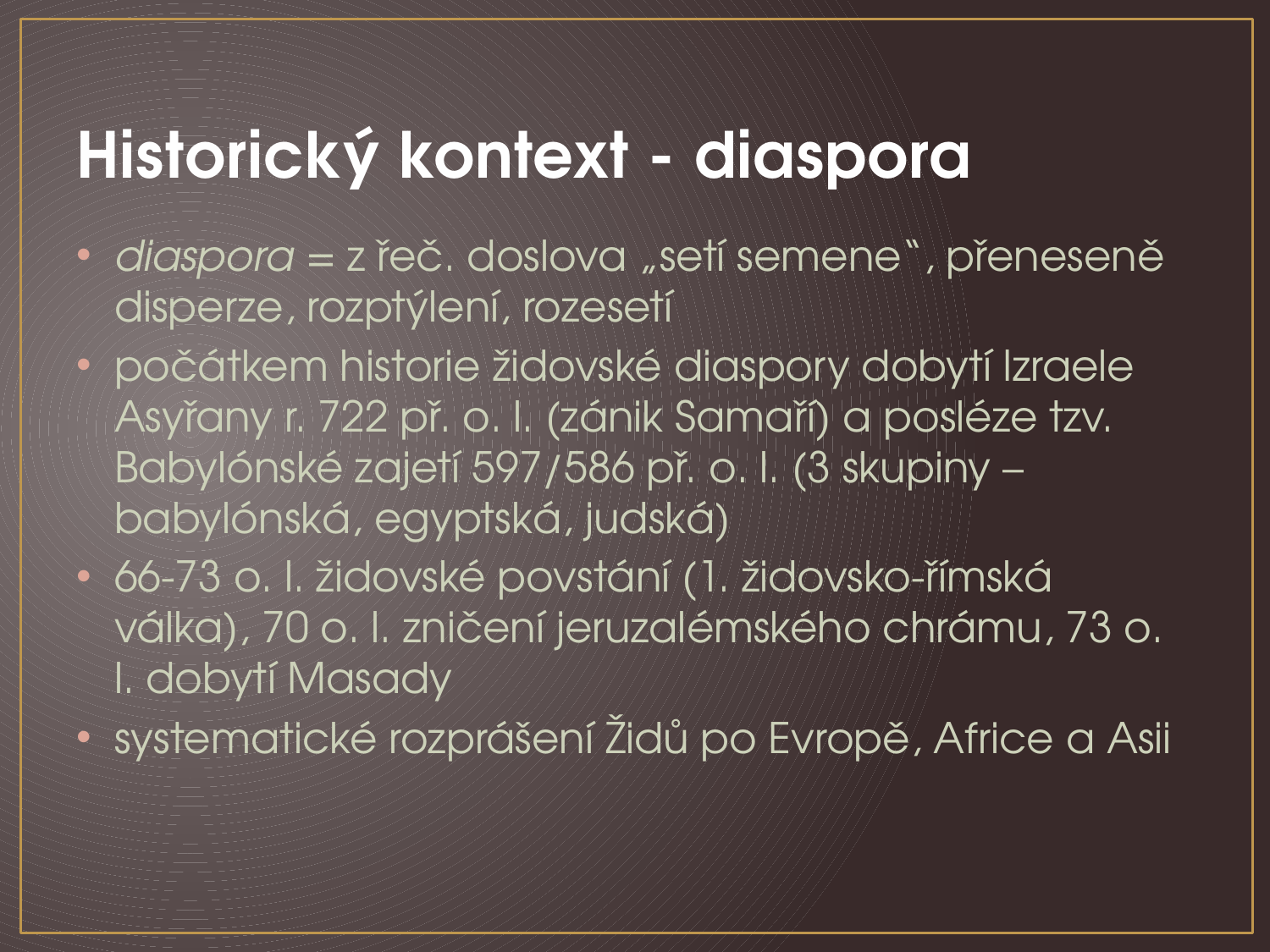

# Historický kontext - diaspora
diaspora = z řeč. doslova „setí semene“, přeneseně disperze, rozptýlení, rozesetí
počátkem historie židovské diaspory dobytí Izraele Asyřany r. 722 př. o. l. (zánik Samaří) a posléze tzv. Babylónské zajetí 597/586 př. o. l. (3 skupiny – babylónská, egyptská, judská)
66-73 o. l. židovské povstání (1. židovsko-římská válka), 70 o. l. zničení jeruzalémského chrámu, 73 o. l. dobytí Masady
systematické rozprášení Židů po Evropě, Africe a Asii